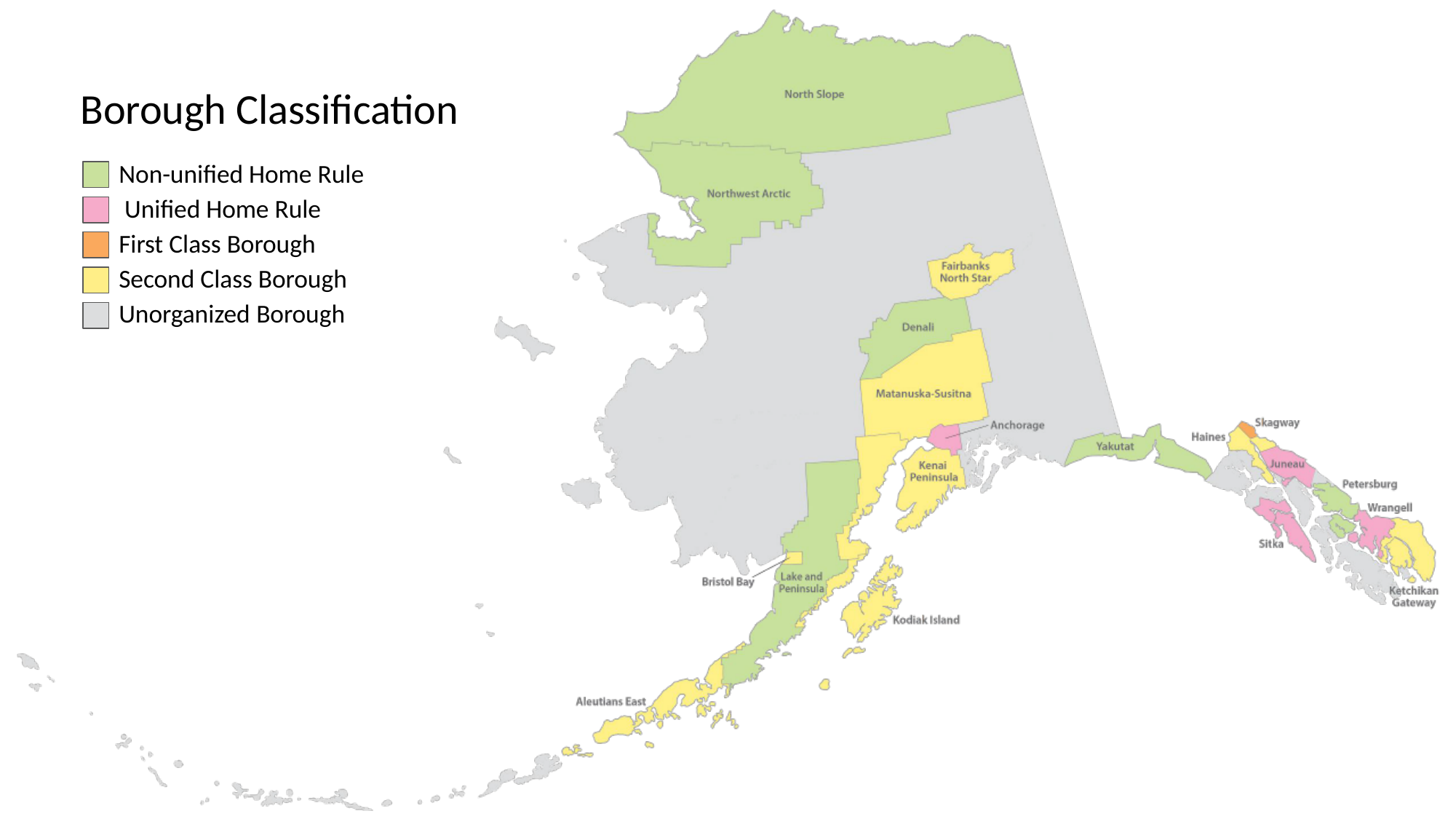

# Borough Classification
Non-unified Home Rule  Unified Home Rule  First Class Borough  Second Class Borough  Unorganized Borough